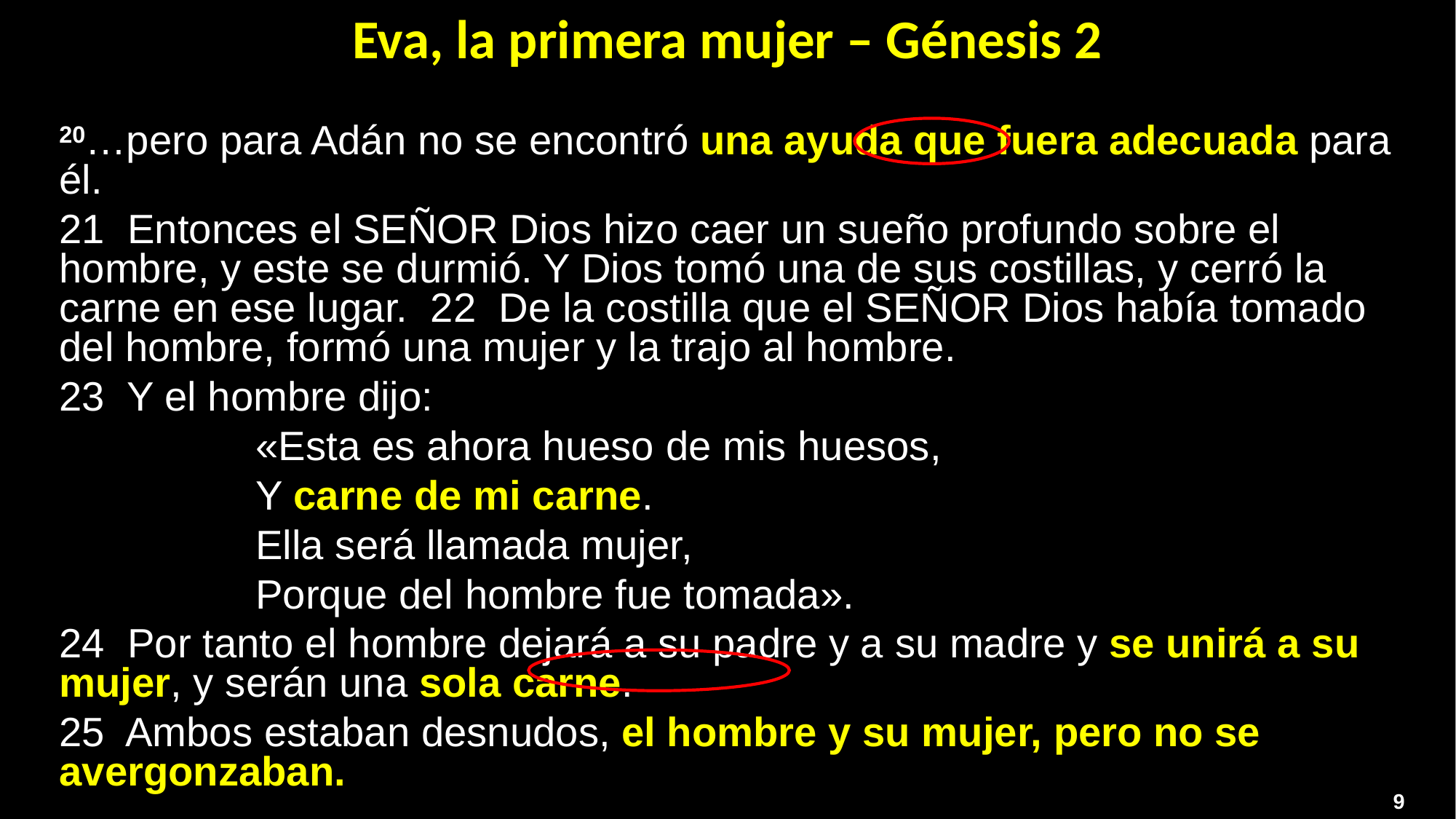

Eva, la primera mujer – Génesis 2
20…pero para Adán no se encontró una ayuda que fuera adecuada para él.
21  Entonces el SEÑOR Dios hizo caer un sueño profundo sobre el hombre, y este se durmió. Y Dios tomó una de sus costillas, y cerró la carne en ese lugar.  22  De la costilla que el SEÑOR Dios había tomado del hombre, formó una mujer y la trajo al hombre.
23  Y el hombre dijo:
		«Esta es ahora hueso de mis huesos,
		Y carne de mi carne.
		Ella será llamada mujer,
		Porque del hombre fue tomada».
24  Por tanto el hombre dejará a su padre y a su madre y se unirá a su mujer, y serán una sola carne.
25  Ambos estaban desnudos, el hombre y su mujer, pero no se avergonzaban.

9